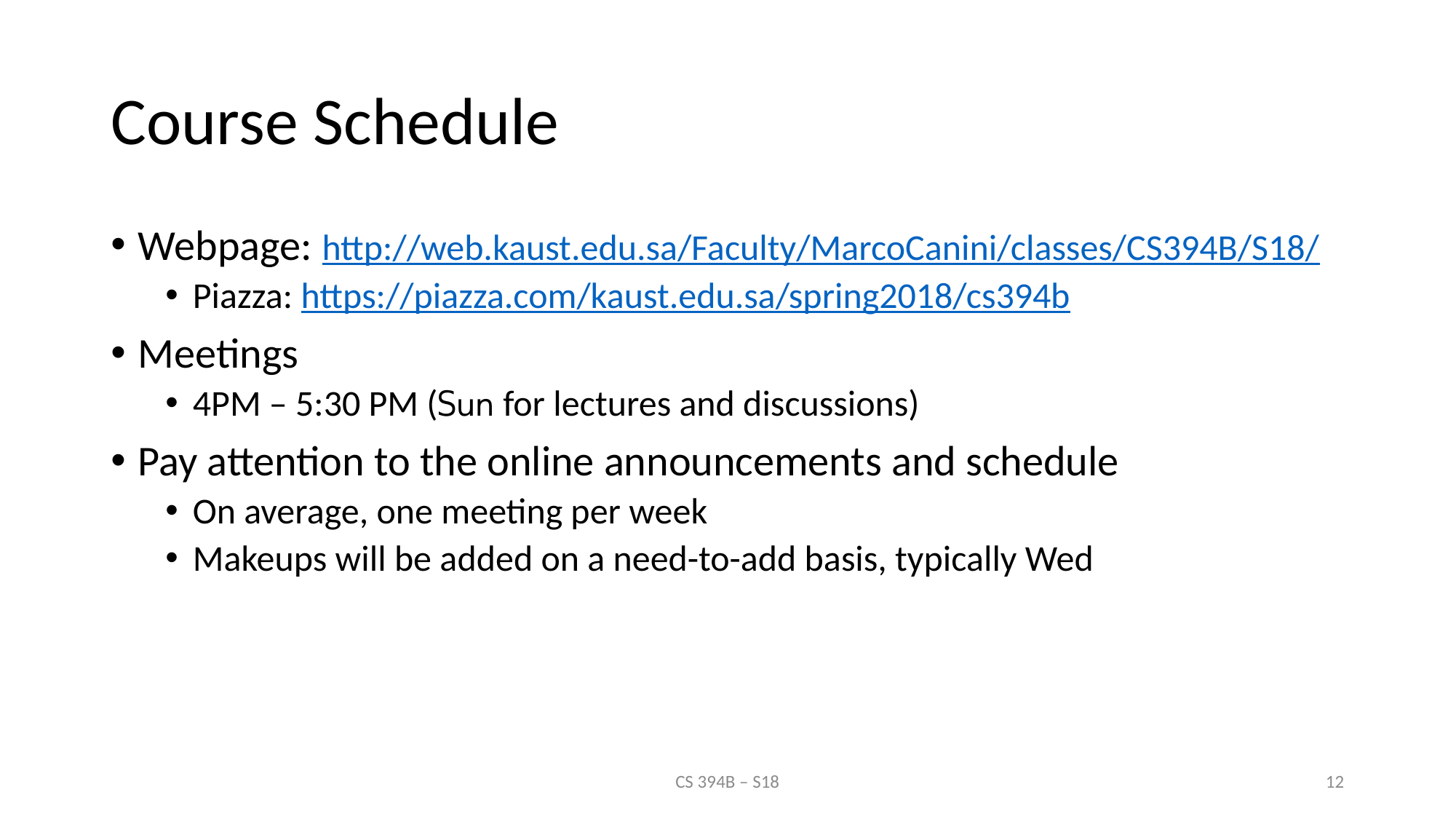

# Course Schedule
Webpage: http://web.kaust.edu.sa/Faculty/MarcoCanini/classes/CS394B/S18/
Piazza: https://piazza.com/kaust.edu.sa/spring2018/cs394b
Meetings
4PM – 5:30 PM (Sun for lectures and discussions)
Pay attention to the online announcements and schedule
On average, one meeting per week
Makeups will be added on a need-to-add basis, typically Wed
CS 394B – S18
12